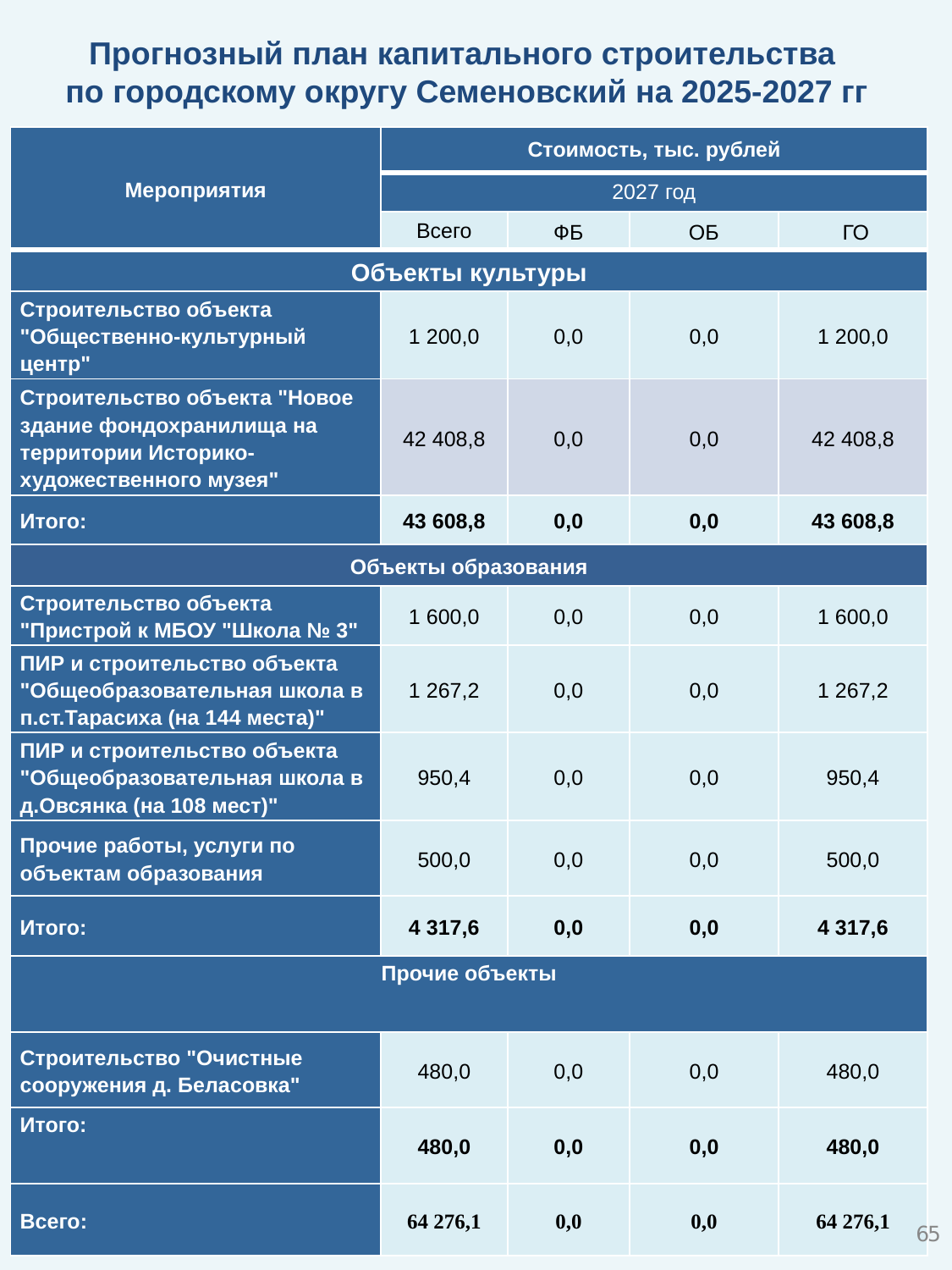

Прогнозный план капитального строительства
по городскому округу Семеновский на 2025-2027 гг
| Мероприятия | Стоимость, тыс. рублей |  |  |  |
| --- | --- | --- | --- | --- |
|  | 2027 год |  |  |  |
|  | Всего | ФБ | ОБ | ГО |
| Объекты культуры |  |  |  |  |
| Строительство объекта "Общественно-культурный центр" | 1 200,0 | 0,0 | 0,0 | 1 200,0 |
| Строительство объекта "Новое здание фондохранилища на территории Историко-художественного музея" | 42 408,8 | 0,0 | 0,0 | 42 408,8 |
| Итого: | 43 608,8 | 0,0 | 0,0 | 43 608,8 |
| Объекты образования |  |  |  |  |
| Строительство объекта "Пристрой к МБОУ "Школа № 3" | 1 600,0 | 0,0 | 0,0 | 1 600,0 |
| ПИР и строительство объекта "Общеобразовательная школа в п.ст.Тарасиха (на 144 места)" | 1 267,2 | 0,0 | 0,0 | 1 267,2 |
| ПИР и строительство объекта "Общеобразовательная школа в д.Овсянка (на 108 мест)" | 950,4 | 0,0 | 0,0 | 950,4 |
| Прочие работы, услуги по объектам образования | 500,0 | 0,0 | 0,0 | 500,0 |
| Итого: | 4 317,6 | 0,0 | 0,0 | 4 317,6 |
| Прочие объекты |  |  |  |  |
| Строительство "Очистные сооружения д. Беласовка" | 480,0 | 0,0 | 0,0 | 480,0 |
| Итого: | 480,0 | 0,0 | 0,0 | 480,0 |
| Всего: | 64 276,1 | 0,0 | 0,0 | 64 276,1 |

65